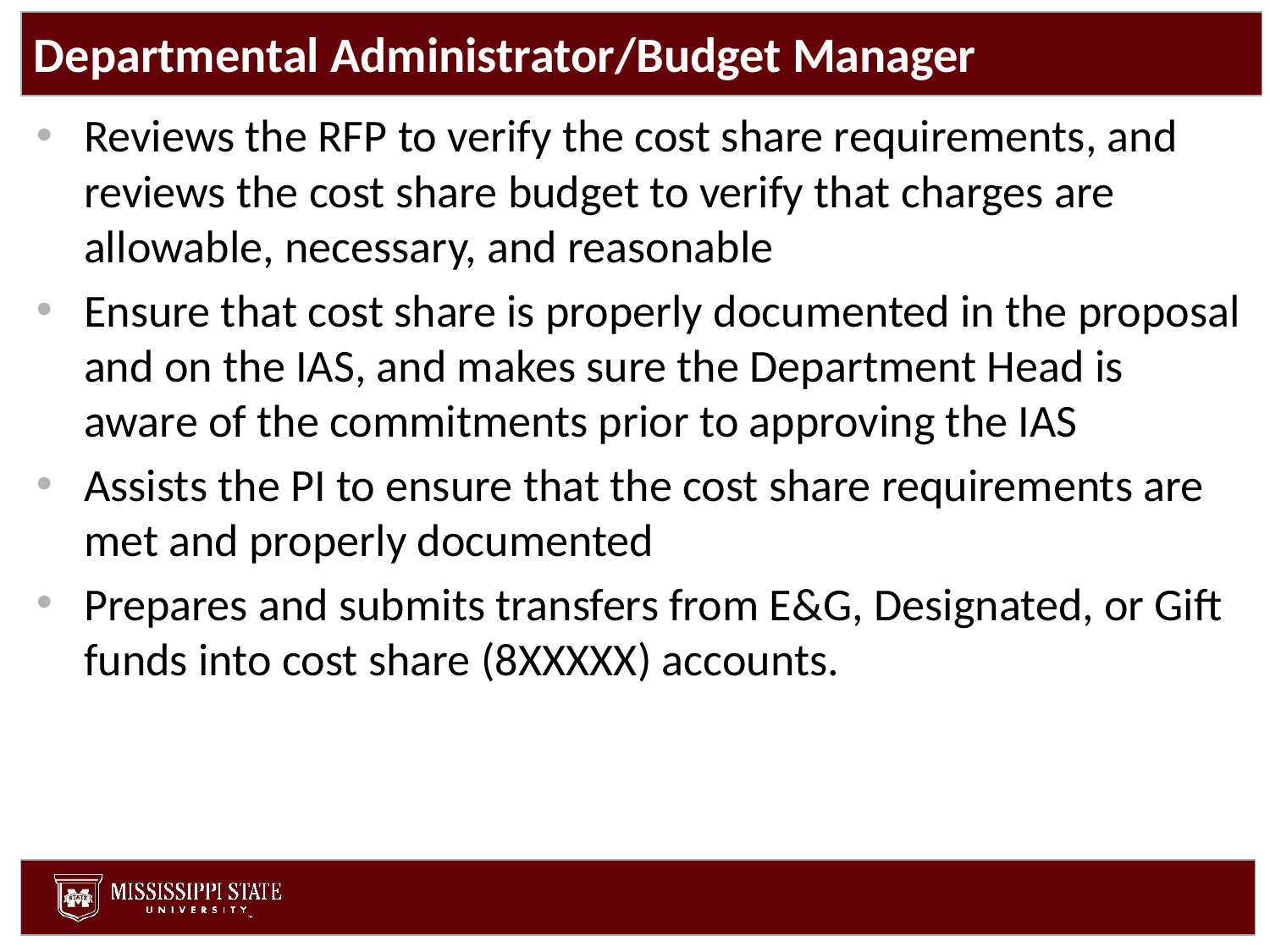

# Departmental Administrator/Budget Manager
Reviews the RFP to verify the cost share requirements, and reviews the cost share budget to verify that charges are allowable, necessary, and reasonable
Ensure that cost share is properly documented in the proposal and on the IAS, and makes sure the Department Head is aware of the commitments prior to approving the IAS
Assists the PI to ensure that the cost share requirements are met and properly documented
Prepares and submits transfers from E&G, Designated, or Gift funds into cost share (8XXXXX) accounts.